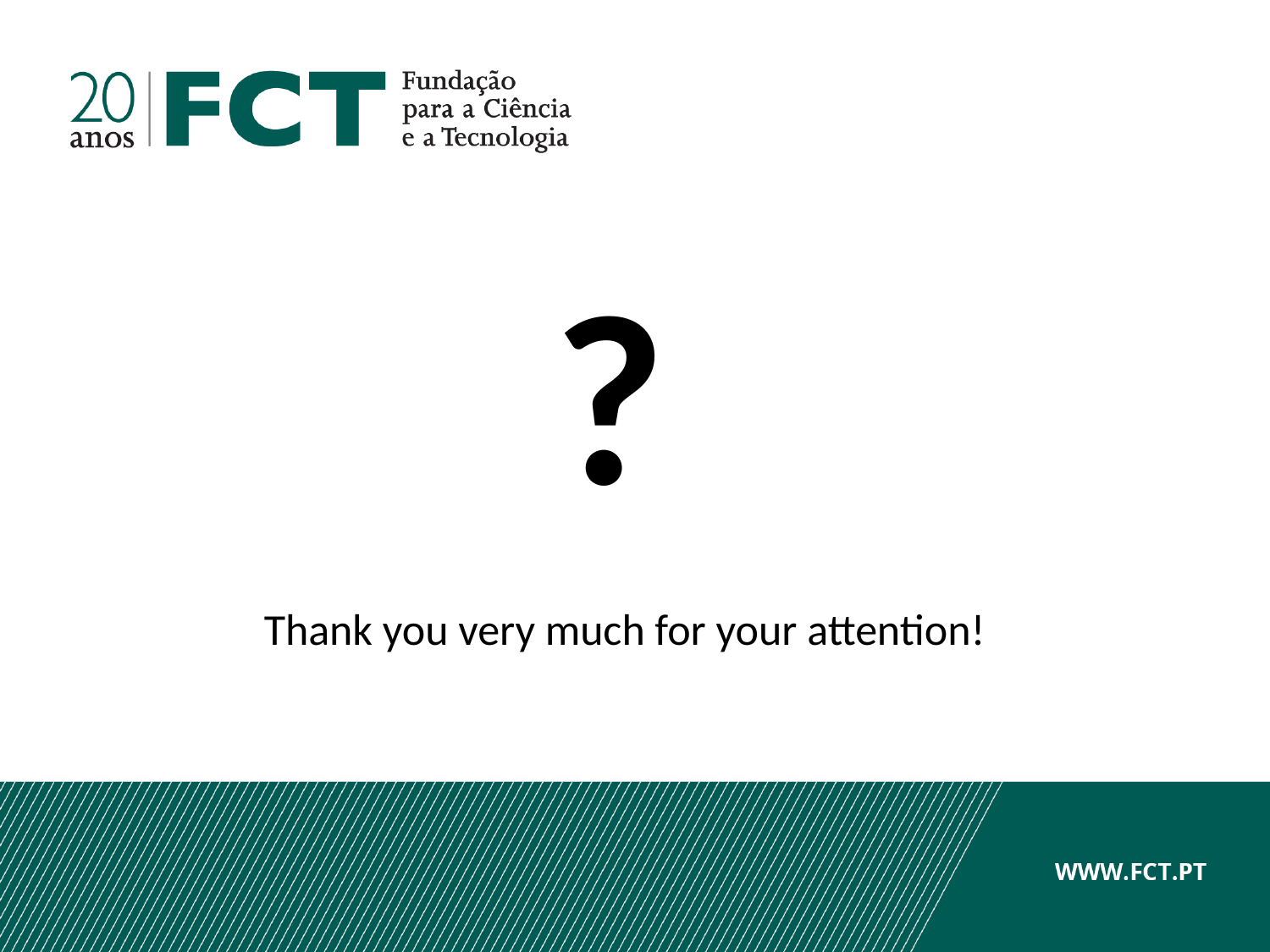

?
# Thank you very much for your attention!